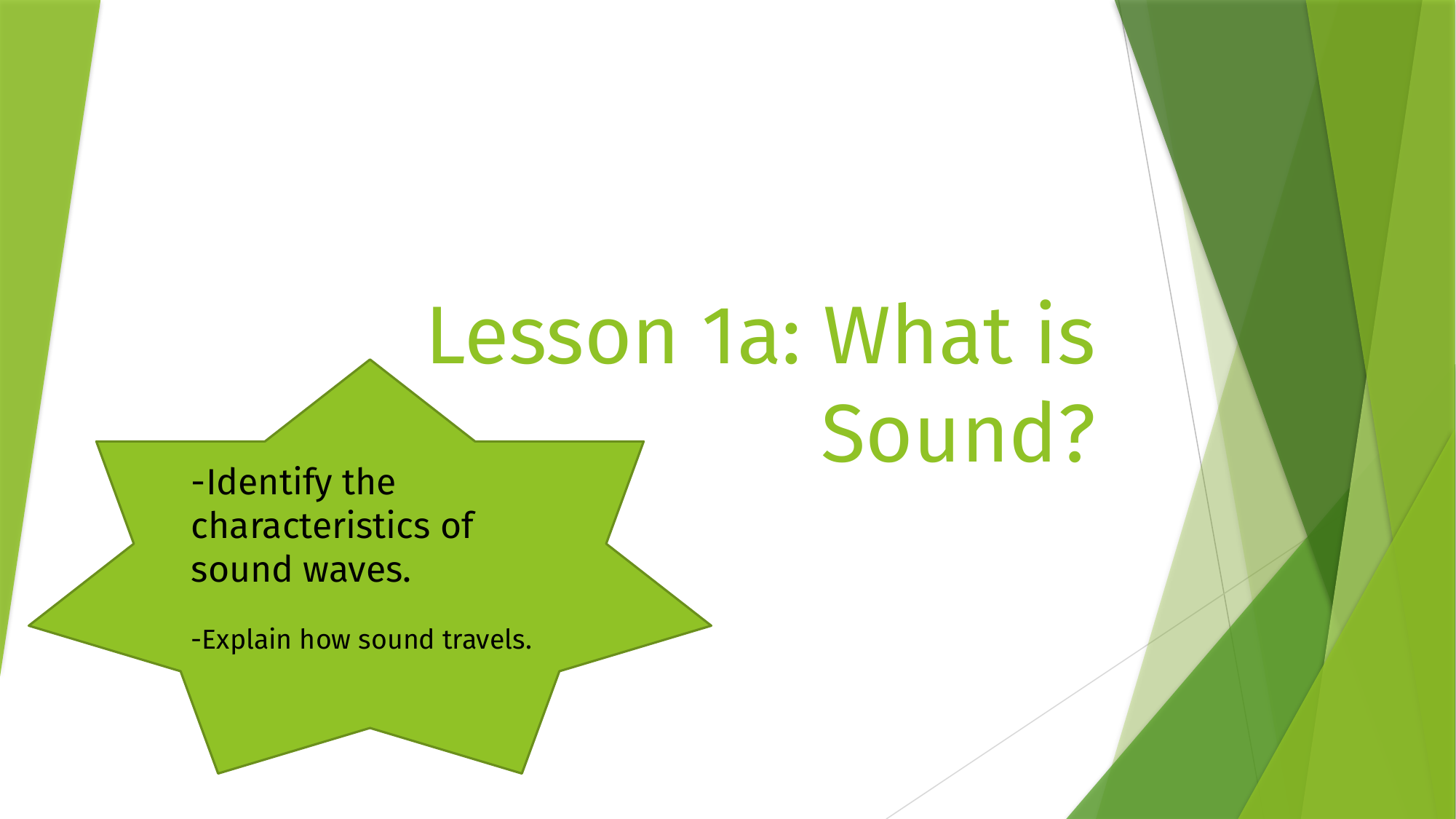

# Lesson 1a: What is Sound?
-Identify the characteristics of sound waves.

-Explain how sound travels.